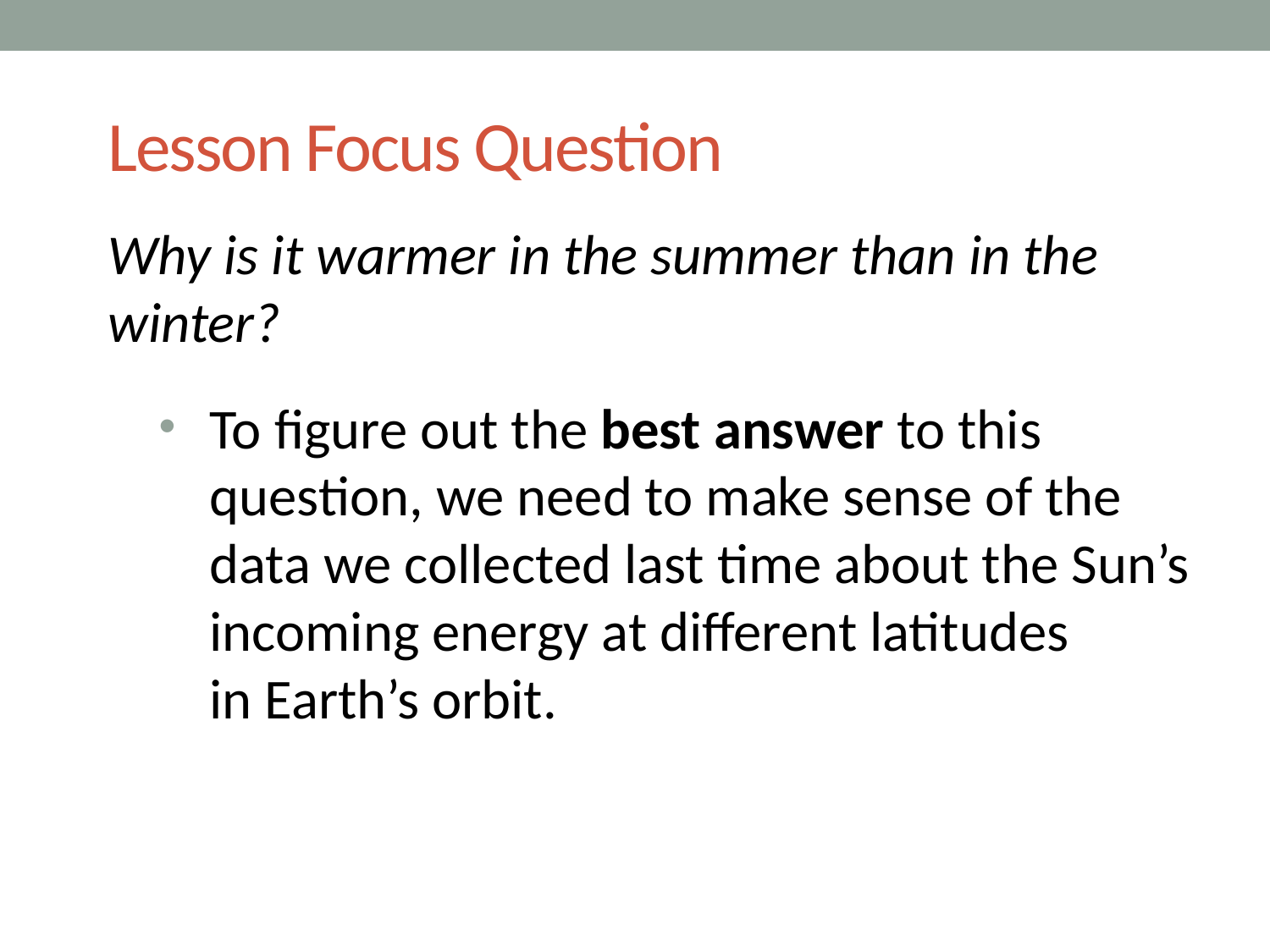

# Lesson Focus Question
Why is it warmer in the summer than in the winter?
To figure out the best answer to this question, we need to make sense of the data we collected last time about the Sun’s incoming energy at different latitudes
in Earth’s orbit.